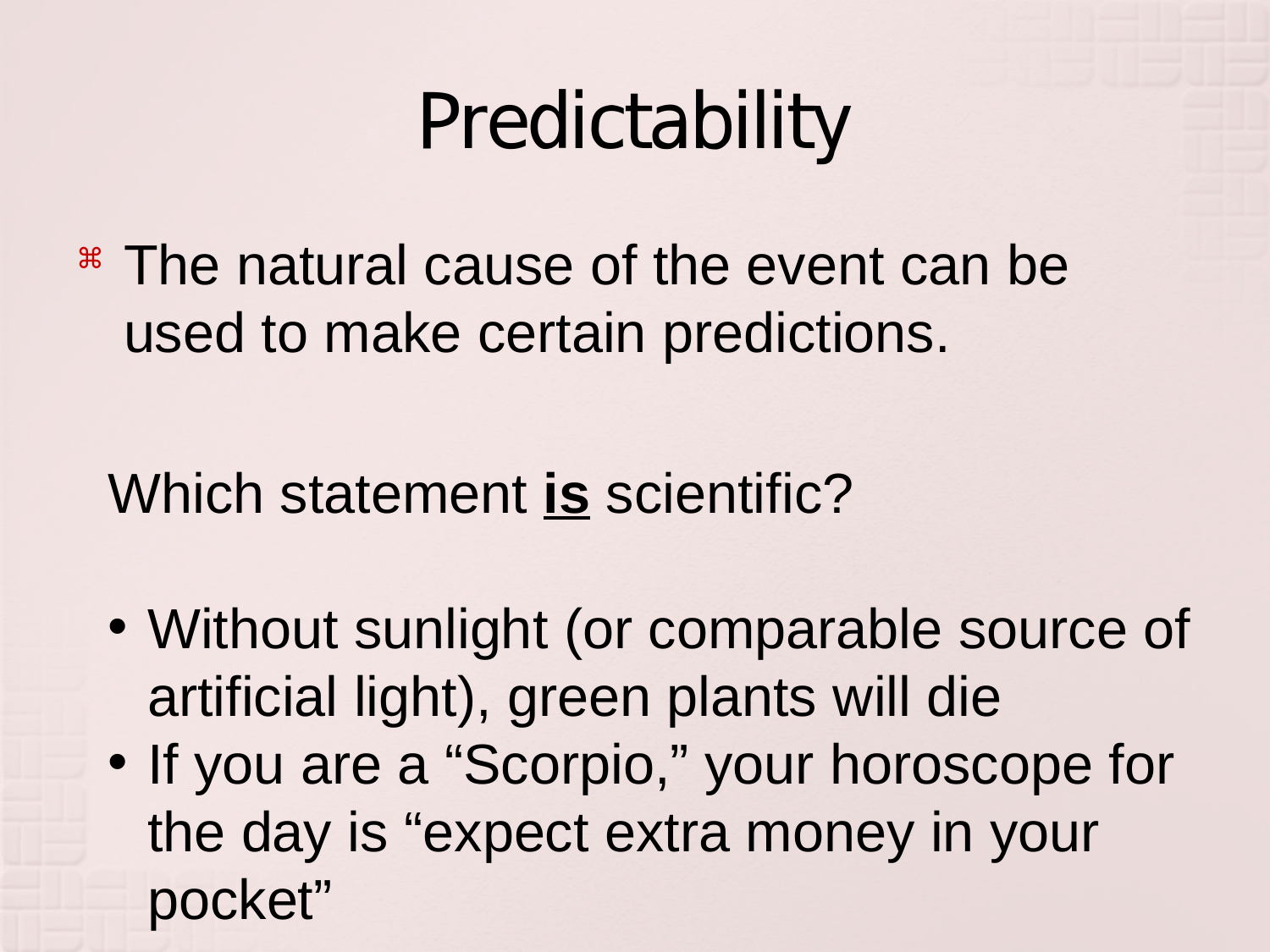

# Predictability
The natural cause of the event can be used to make certain predictions.
Which statement is scientific?

Without sunlight (or comparable source of artificial light), green plants will die
If you are a “Scorpio,” your horoscope for the day is “expect extra money in your pocket”